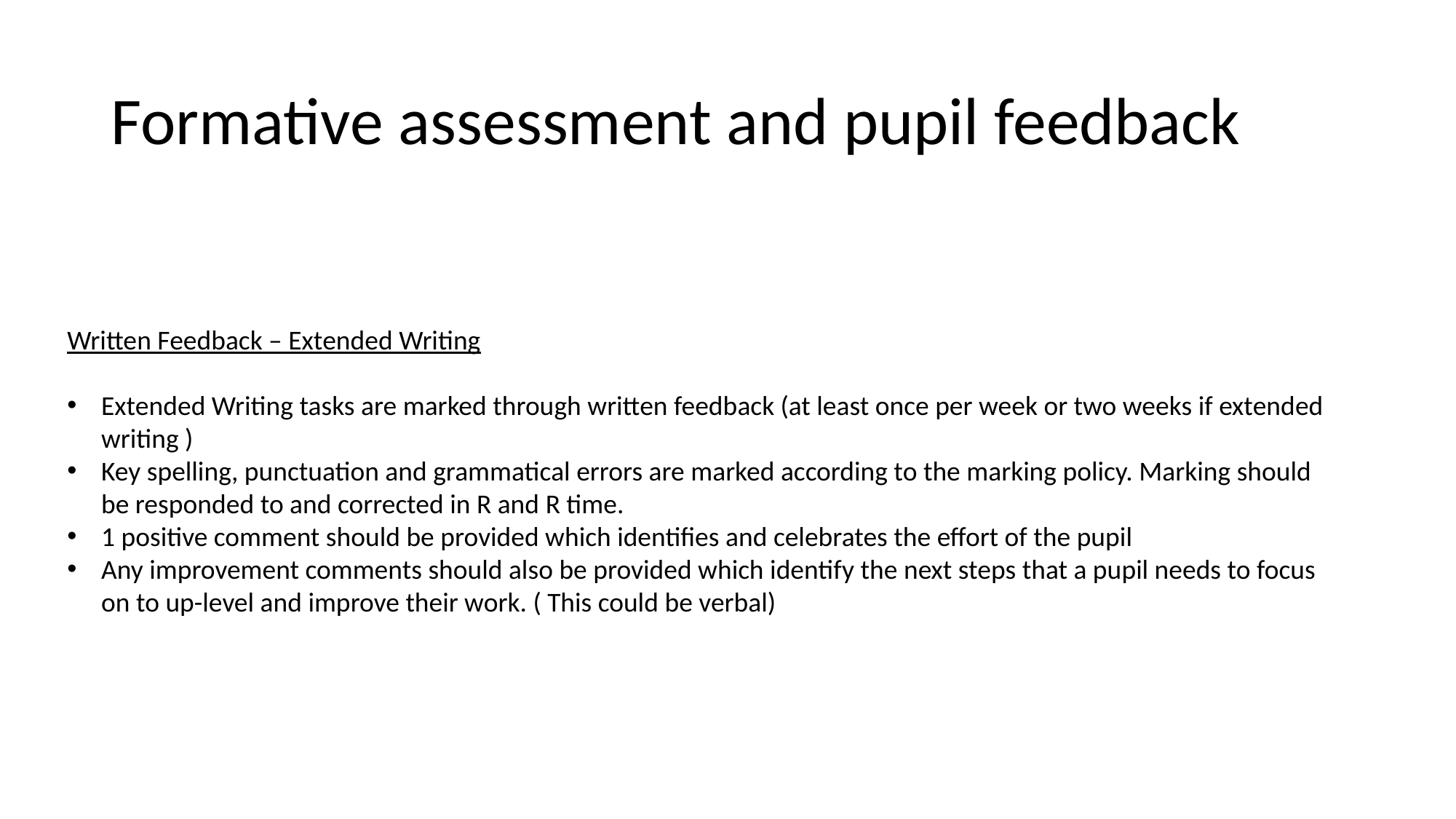

# Formative assessment and pupil feedback

Written Feedback – Extended Writing

Extended Writing tasks are marked through written feedback (at least once per week or two weeks if extended writing )
Key spelling, punctuation and grammatical errors are marked according to the marking policy. Marking should be responded to and corrected in R and R time.
1 positive comment should be provided which identifies and celebrates the effort of the pupil
Any improvement comments should also be provided which identify the next steps that a pupil needs to focus on to up-level and improve their work. ( This could be verbal)